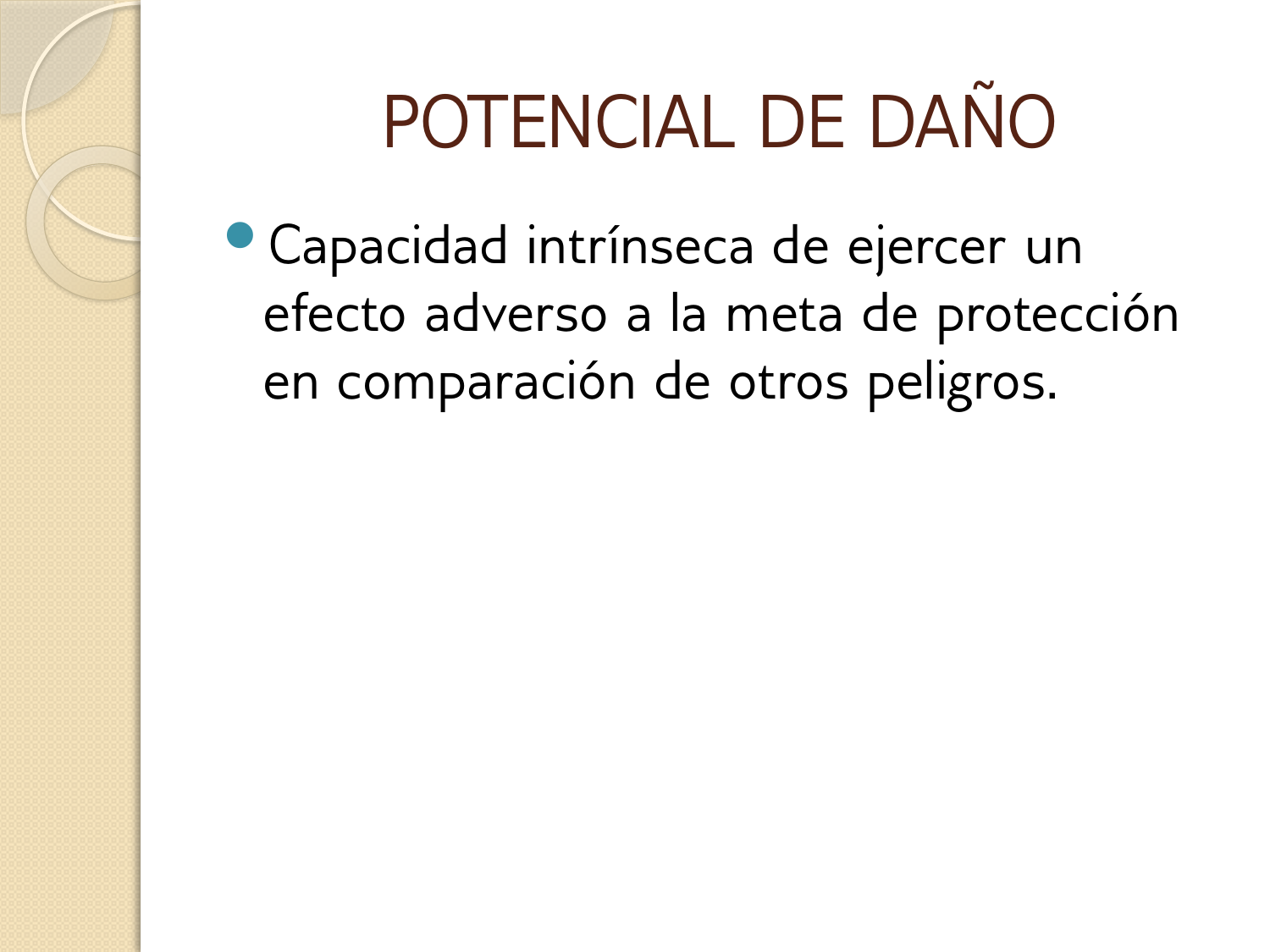

# POTENCIAL DE DAÑO
Capacidad intrínseca de ejercer un efecto adverso a la meta de protección en comparación de otros peligros.